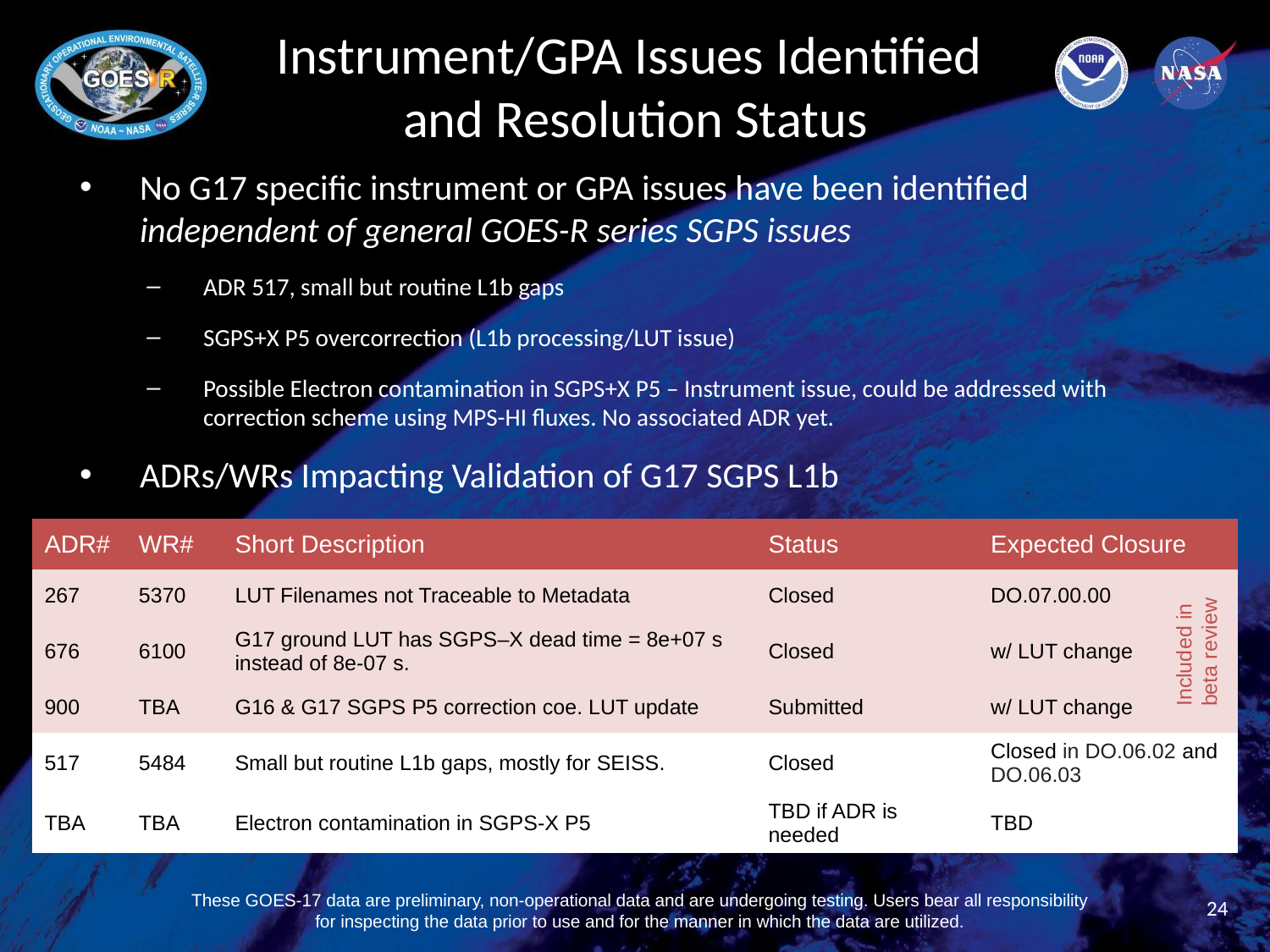

# Instrument/GPA Issues Identified and Resolution Status
No G17 specific instrument or GPA issues have been identified independent of general GOES-R series SGPS issues
ADR 517, small but routine L1b gaps
SGPS+X P5 overcorrection (L1b processing/LUT issue)
Possible Electron contamination in SGPS+X P5 – Instrument issue, could be addressed with correction scheme using MPS-HI fluxes. No associated ADR yet.
ADRs/WRs Impacting Validation of G17 SGPS L1b

| ADR# | WR# | Short Description | Status | Expected Closure |
| --- | --- | --- | --- | --- |
| 267 | 5370 | LUT Filenames not Traceable to Metadata | Closed | DO.07.00.00 |
| 676 | 6100 | G17 ground LUT has SGPS–X dead time = 8e+07 s instead of 8e-07 s. | Closed | w/ LUT change |
| 900 | TBA | G16 & G17 SGPS P5 correction coe. LUT update | Submitted | w/ LUT change |
| 517 | 5484 | Small but routine L1b gaps, mostly for SEISS. | Closed | Closed in DO.06.02​ and ​DO.06.03 |
| TBA | TBA | Electron contamination in SGPS-X P5 | TBD if ADR is needed | TBD |
Included in
beta review
24
These GOES-17 data are preliminary, non-operational data and are undergoing testing. Users bear all responsibility for inspecting the data prior to use and for the manner in which the data are utilized.